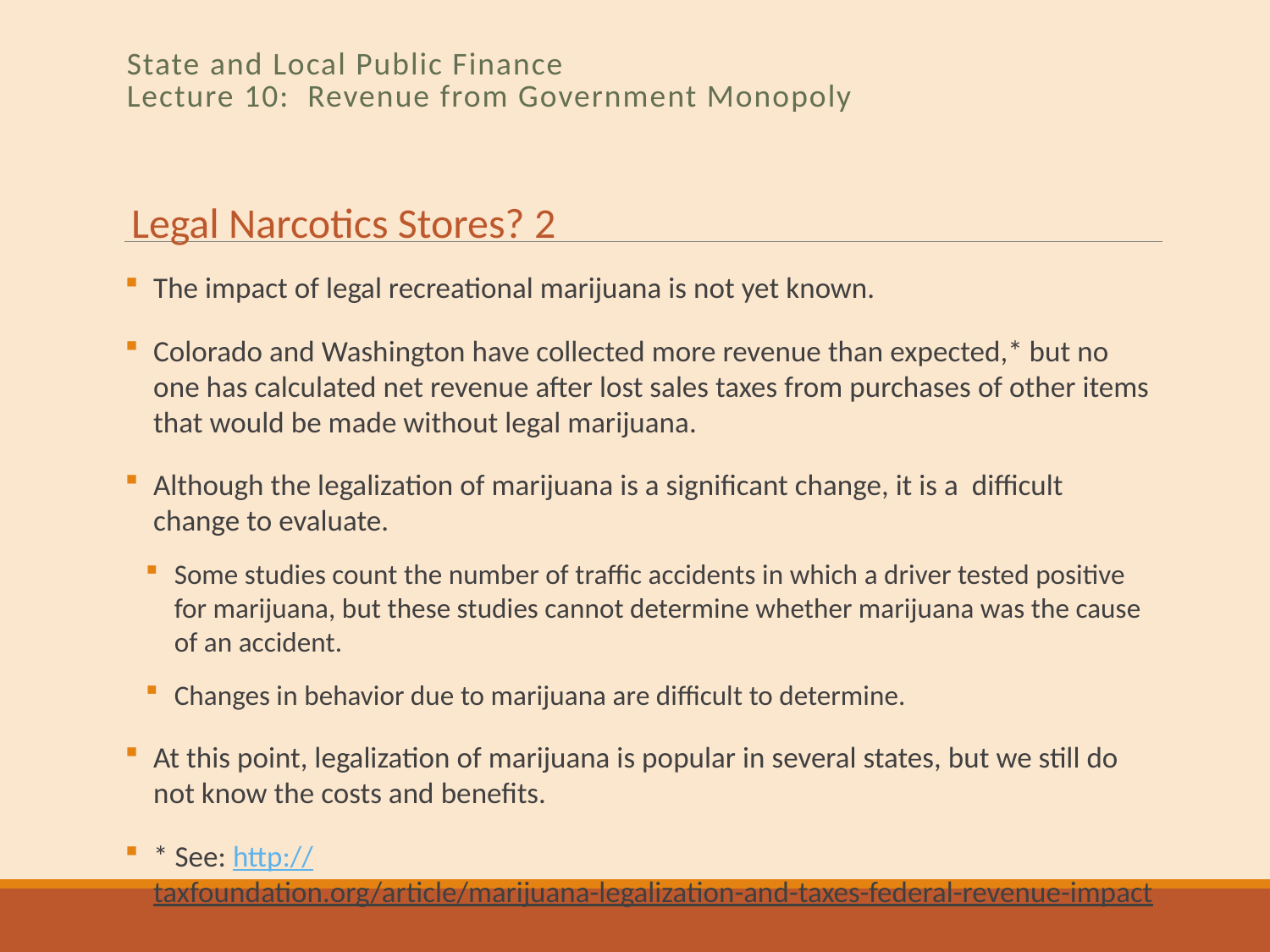

State and Local Public Finance
Lecture 10:  Revenue from Government Monopoly
Legal Narcotics Stores? 2
The impact of legal recreational marijuana is not yet known.
Colorado and Washington have collected more revenue than expected,* but no one has calculated net revenue after lost sales taxes from purchases of other items that would be made without legal marijuana.
Although the legalization of marijuana is a significant change, it is a  difficult change to evaluate.
Some studies count the number of traffic accidents in which a driver tested positive for marijuana, but these studies cannot determine whether marijuana was the cause of an accident.
Changes in behavior due to marijuana are difficult to determine.
At this point, legalization of marijuana is popular in several states, but we still do not know the costs and benefits.
* See: http://taxfoundation.org/article/marijuana-legalization-and-taxes-federal-revenue-impact